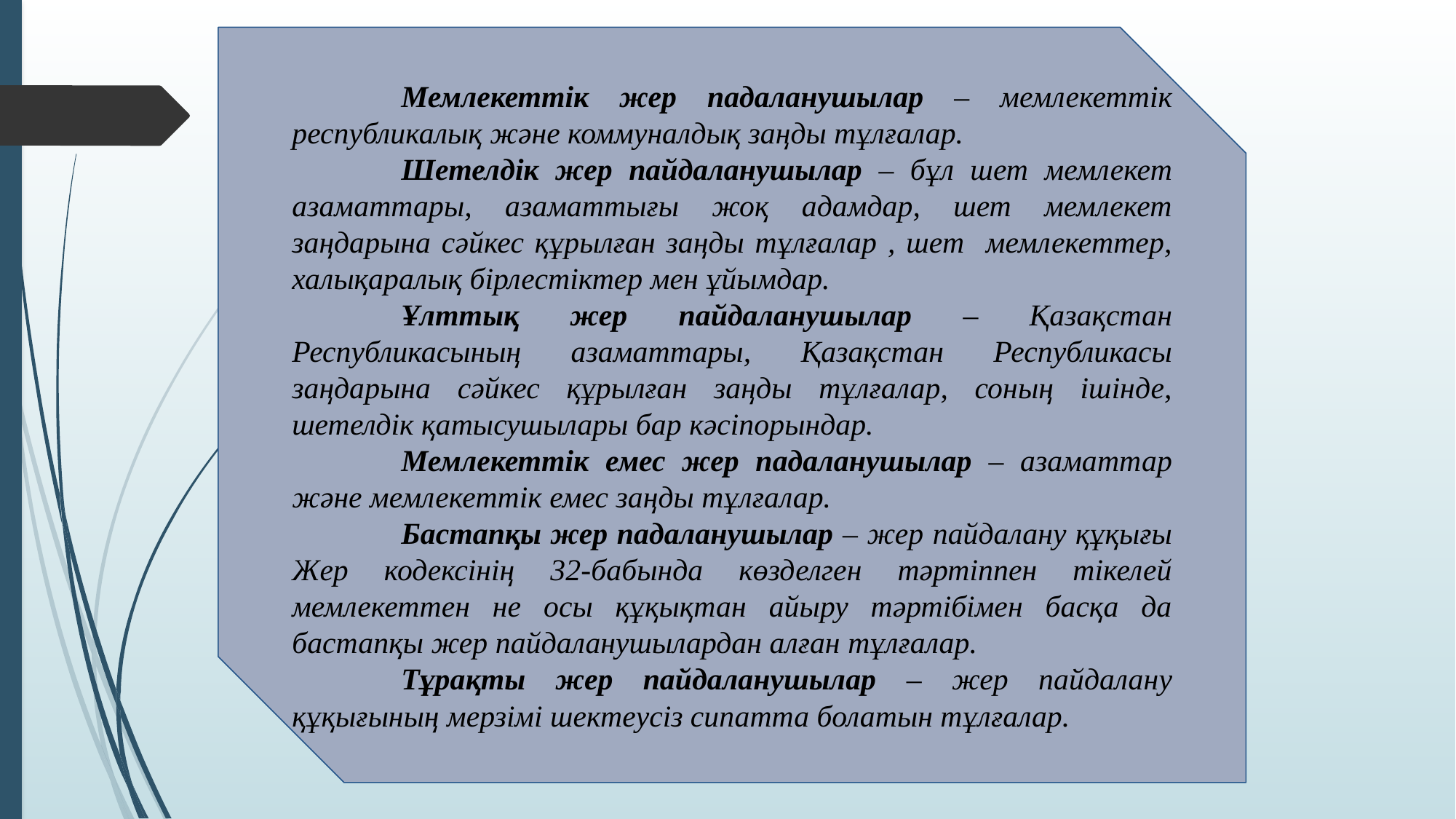

Мемлекеттік жер падаланушылар – мемлекеттік республикалық және коммуналдық заңды тұлғалар.
	Шетелдік жер пайдаланушылар – бұл шет мемлекет азаматтары, азаматтығы жоқ адамдар, шет мемлекет заңдарына сәйкес құрылған заңды тұлғалар , шет  мемлекеттер, халықаралық бірлестіктер мен ұйымдар.
	Ұлттық жер пайдаланушылар – Қазақстан Республикасының азаматтары, Қазақстан Республикасы заңдарына сәйкес құрылған заңды тұлғалар, соның ішінде, шетелдік қатысушылары бар кәсіпорындар.
	Мемлекеттік емес жер падаланушылар – азаматтар және мемлекеттік емес заңды тұлғалар.
	Бастапқы жер падаланушылар – жер пайдалану құқығы Жер кодексінің 32-бабында көзделген тәртіппен тікелей мемлекеттен не осы құқықтан айыру тәртібімен басқа да бастапқы жер пайдаланушылардан алған тұлғалар.
	Тұрақты жер пайдаланушылар – жер пайдалану құқығының мерзімі шектеусіз сипатта болатын тұлғалар.